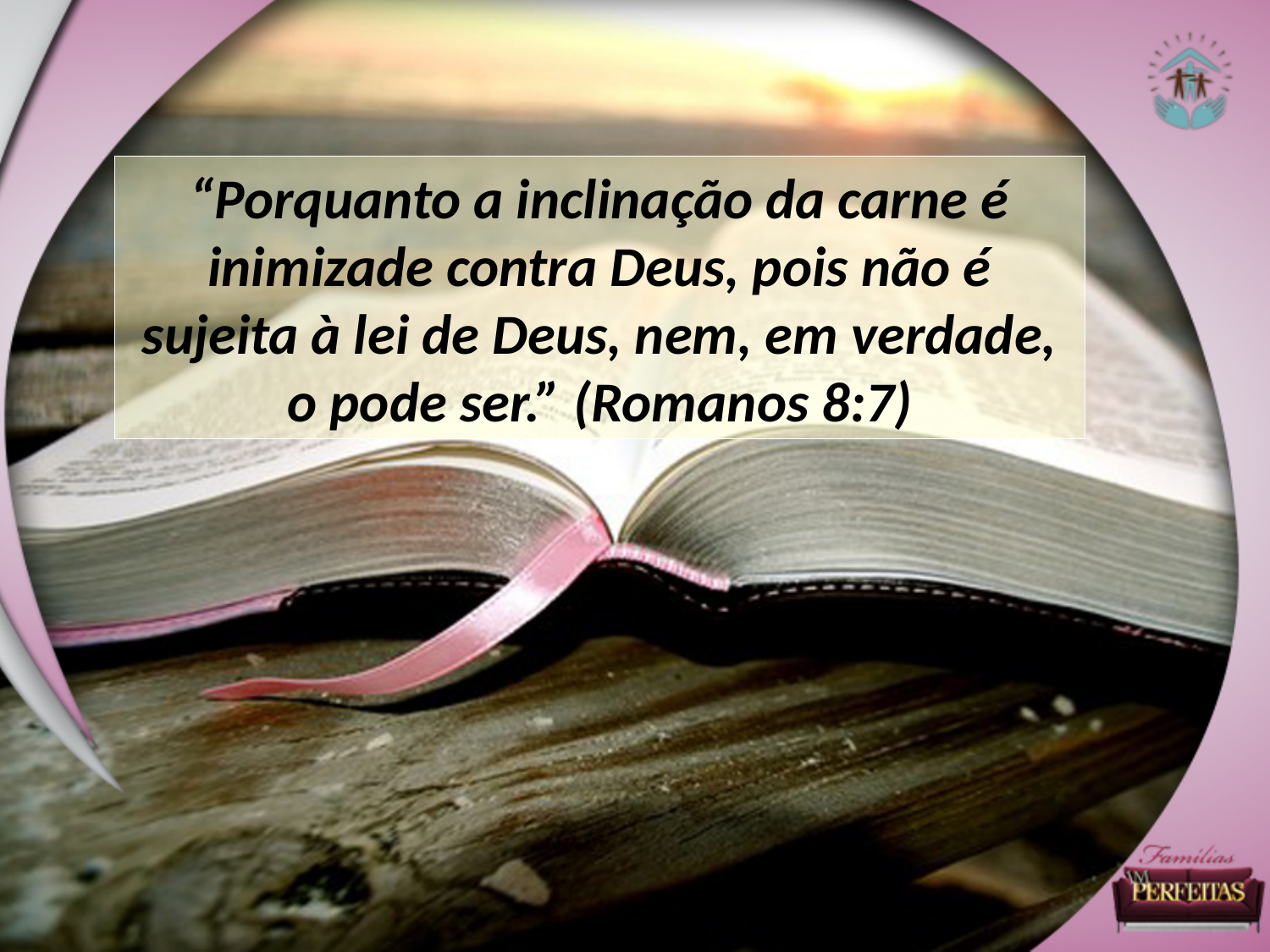

“Porquanto a inclinação da carne é inimizade contra Deus, pois não é sujeita à lei de Deus, nem, em verdade, o pode ser.” (Romanos 8:7)